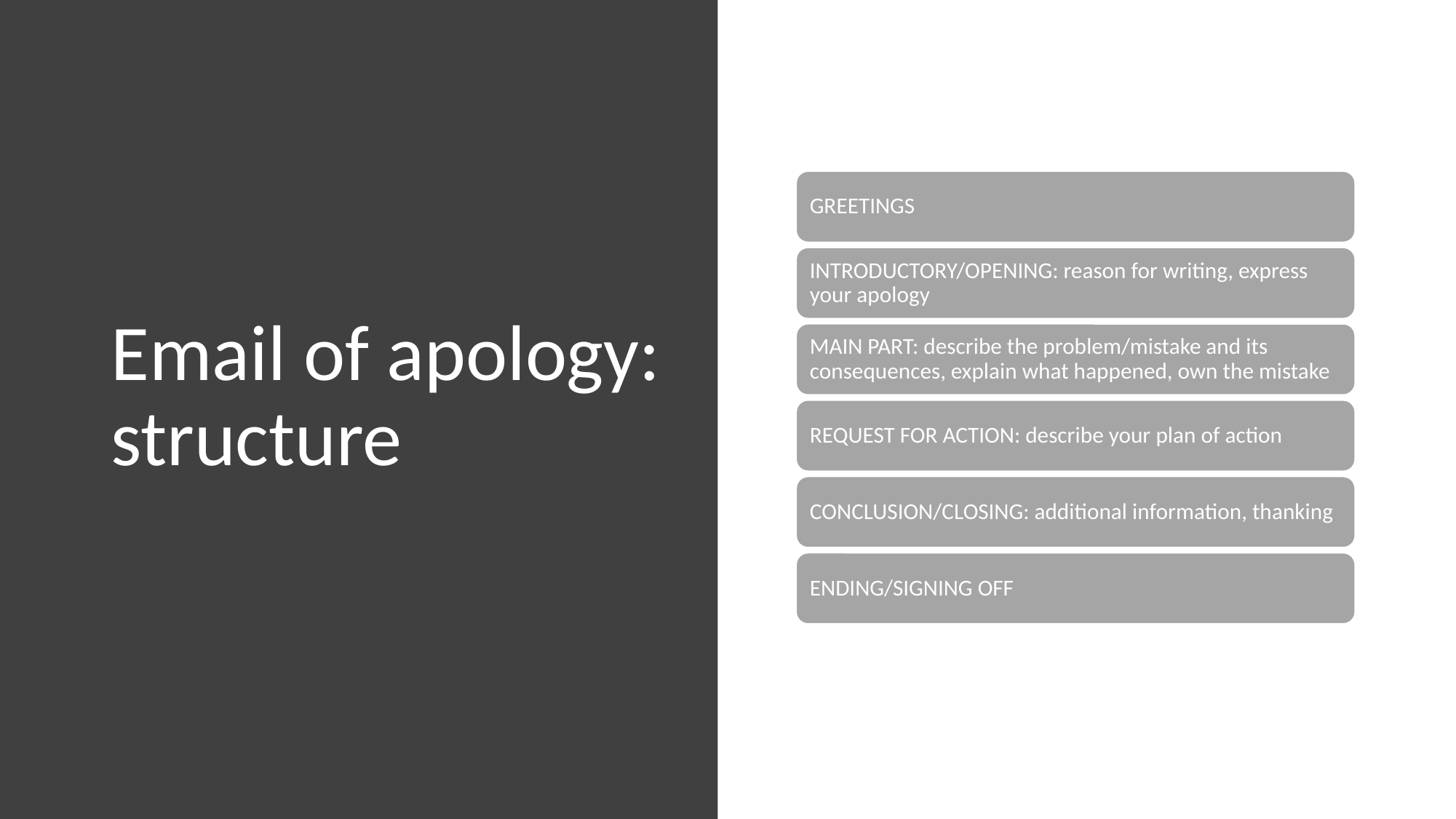

# Email of apology: structure
GREETINGS
INTRODUCTORY/OPENING: reason for writing, express your apology
MAIN PART: describe the problem/mistake and its consequences, explain what happened, own the mistake
REQUEST FOR ACTION: describe your plan of action
CONCLUSION/CLOSING: additional information, thanking
ENDING/SIGNING OFF